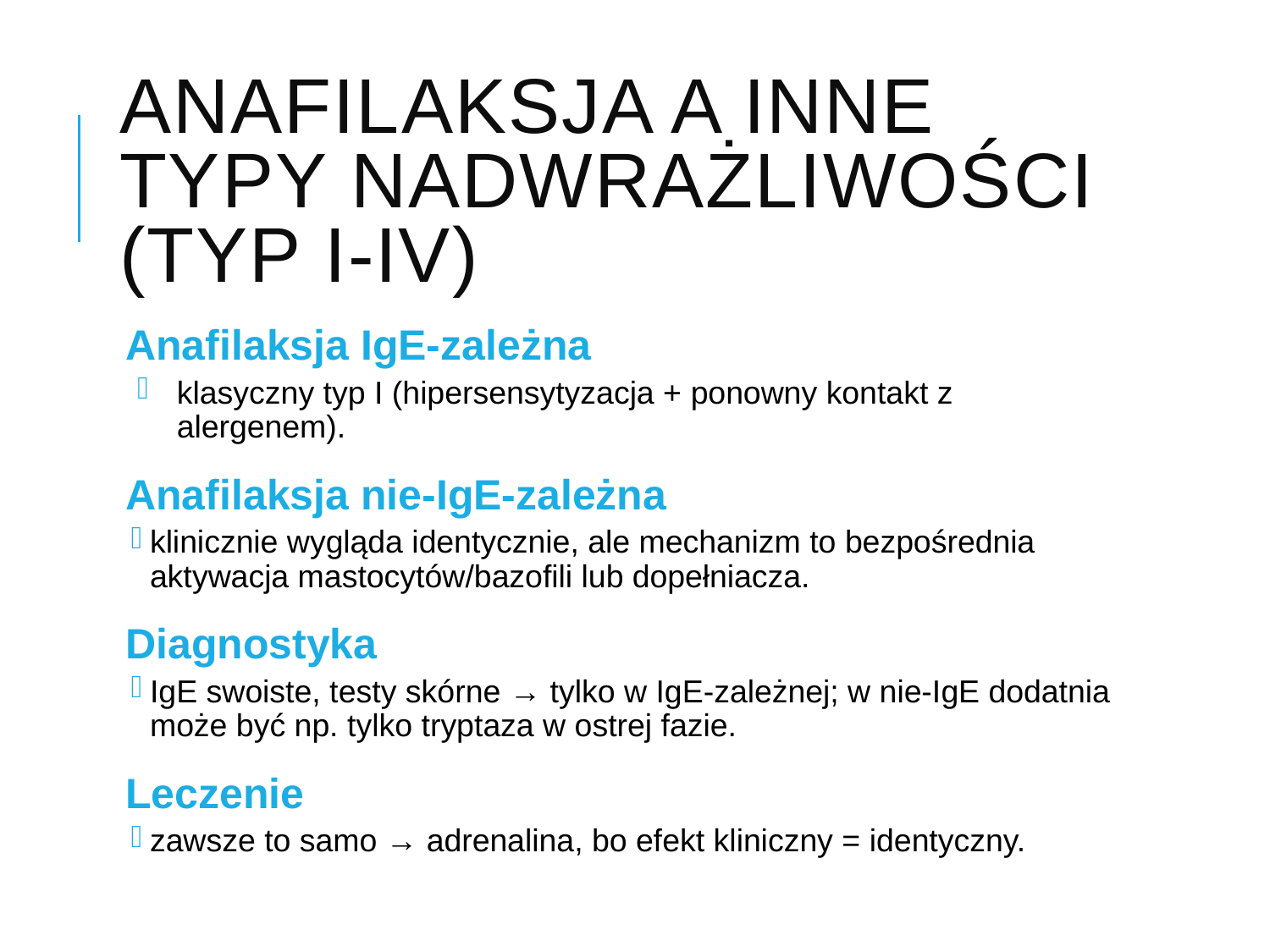

# Anafilaksja a inne typy nadwrażliwości (typ I-IV)
Anafilaksja IgE-zależna
klasyczny typ I (hipersensytyzacja + ponowny kontakt z alergenem).
Anafilaksja nie-IgE-zależna
klinicznie wygląda identycznie, ale mechanizm to bezpośrednia aktywacja mastocytów/bazofili lub dopełniacza.
Diagnostyka
IgE swoiste, testy skórne → tylko w IgE-zależnej; w nie-IgE dodatnia może być np. tylko tryptaza w ostrej fazie.
Leczenie
zawsze to samo → adrenalina, bo efekt kliniczny = identyczny.